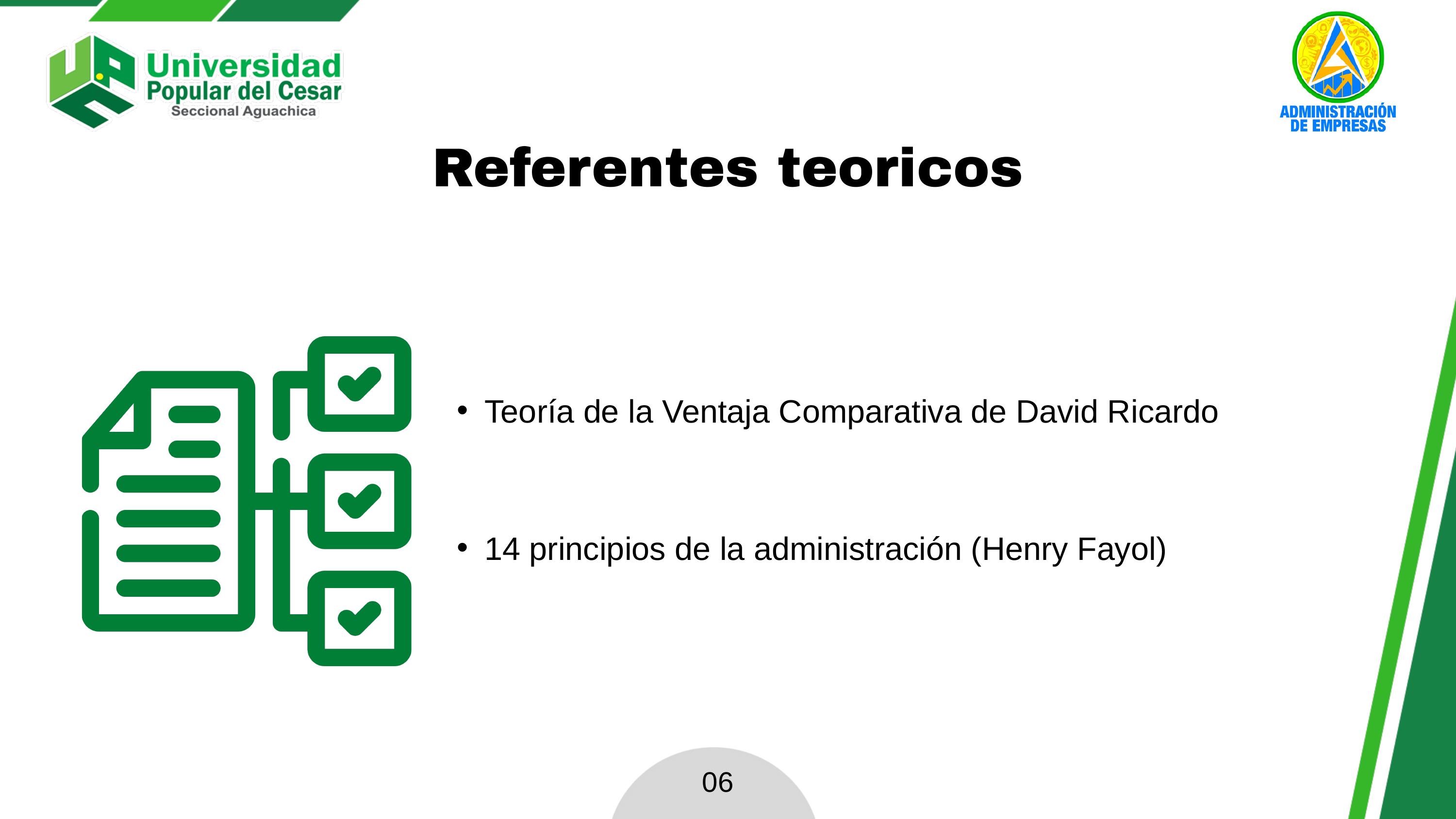

Referentes teoricos

Teoría de la Ventaja Comparativa de David Ricardo

14 principios de la administración (Henry Fayol)

06